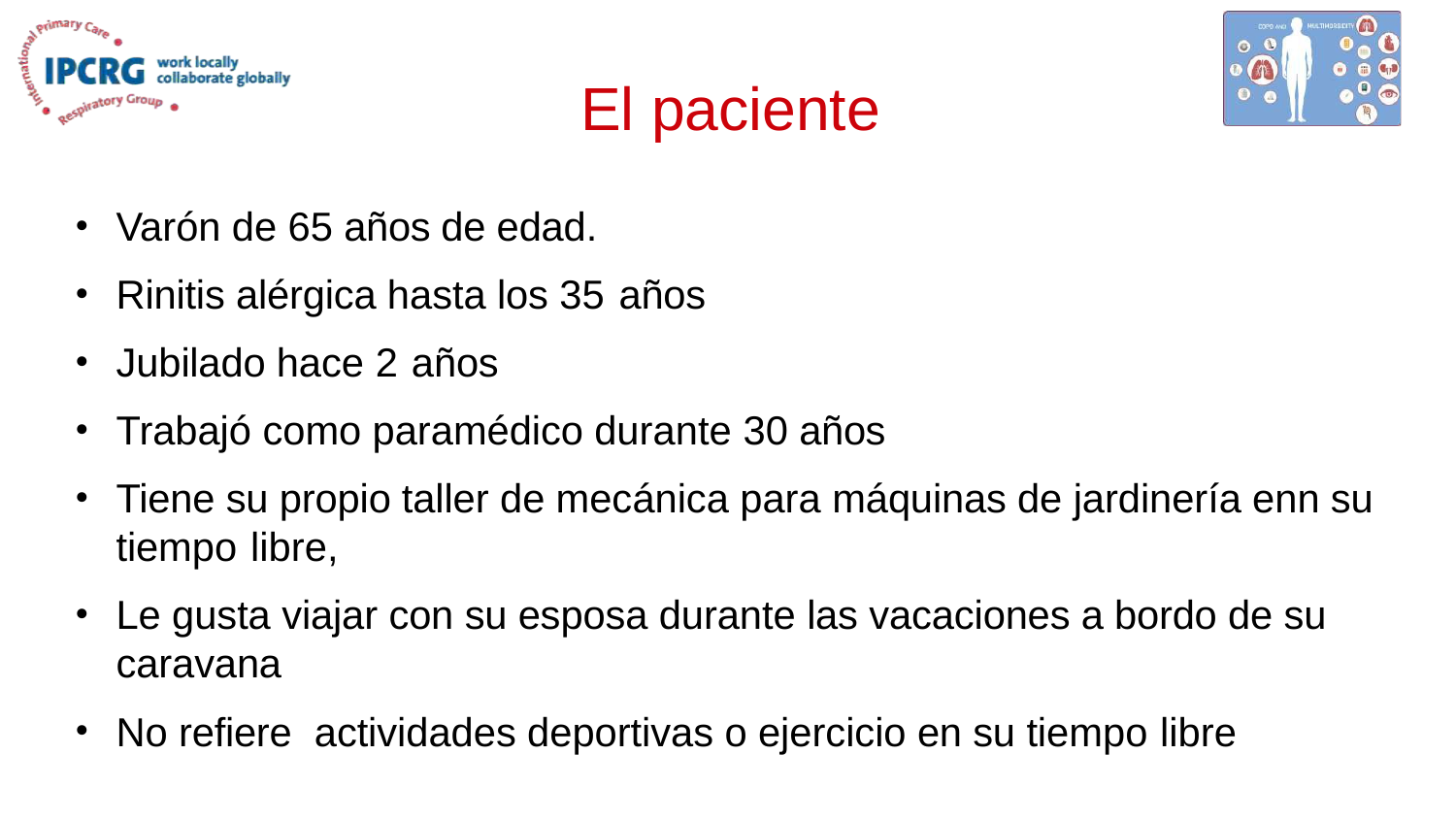

# El paciente
Varón de 65 años de edad.
Rinitis alérgica hasta los 35 años
Jubilado hace 2 años
Trabajó como paramédico durante 30 años
Tiene su propio taller de mecánica para máquinas de jardinería enn su tiempo libre,
Le gusta viajar con su esposa durante las vacaciones a bordo de su caravana
No refiere  actividades deportivas o ejercicio en su tiempo libre